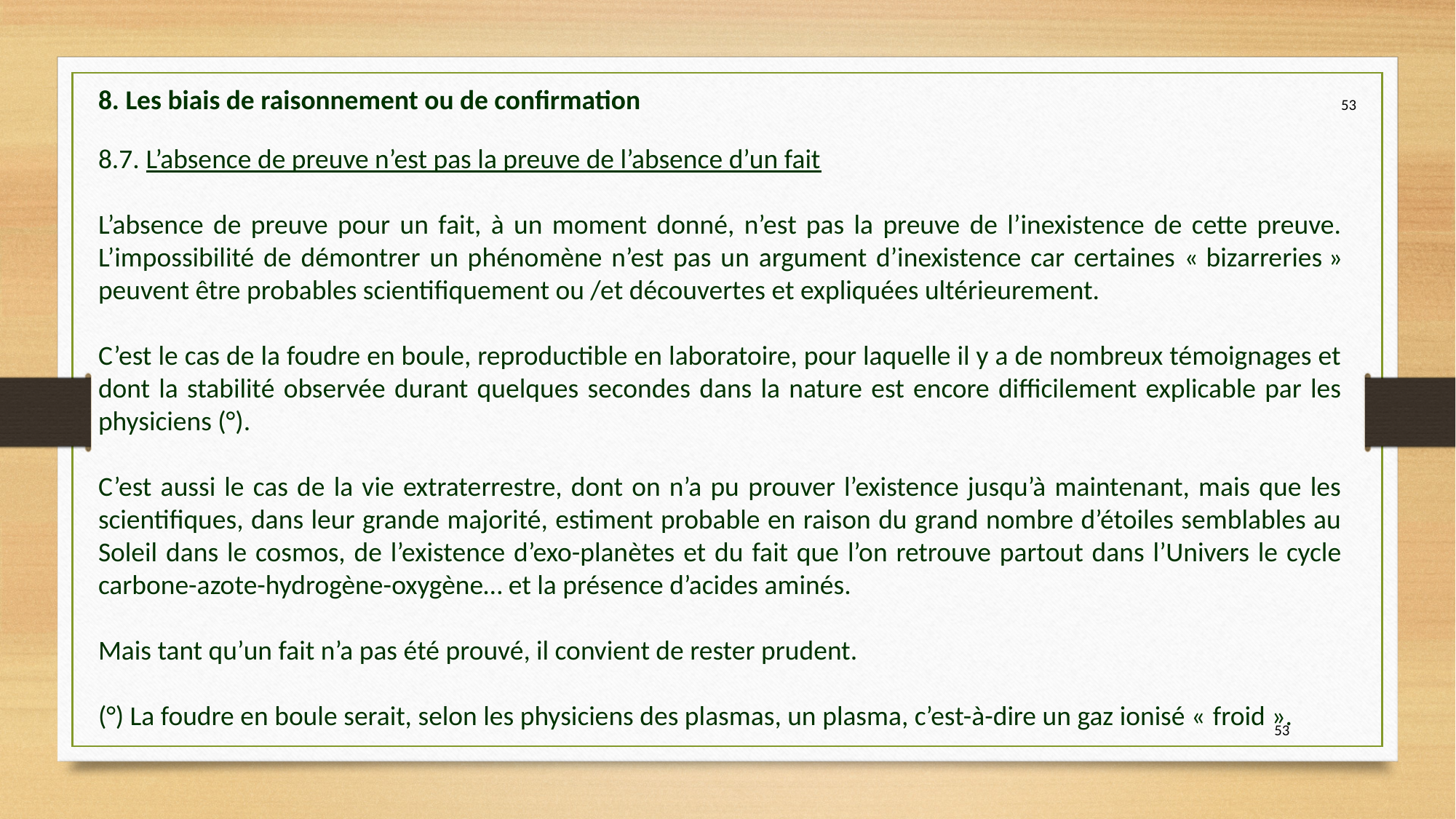

8. Les biais de raisonnement ou de confirmation
53
8.7. L’absence de preuve n’est pas la preuve de l’absence d’un fait

L’absence de preuve pour un fait, à un moment donné, n’est pas la preuve de l’inexistence de cette preuve. L’impossibilité de démontrer un phénomène n’est pas un argument d’inexistence car certaines « bizarreries » peuvent être probables scientifiquement ou /et découvertes et expliquées ultérieurement.

C’est le cas de la foudre en boule, reproductible en laboratoire, pour laquelle il y a de nombreux témoignages et dont la stabilité observée durant quelques secondes dans la nature est encore difficilement explicable par les physiciens (°).

C’est aussi le cas de la vie extraterrestre, dont on n’a pu prouver l’existence jusqu’à maintenant, mais que les scientifiques, dans leur grande majorité, estiment probable en raison du grand nombre d’étoiles semblables au Soleil dans le cosmos, de l’existence d’exo-planètes et du fait que l’on retrouve partout dans l’Univers le cycle carbone-azote-hydrogène-oxygène… et la présence d’acides aminés.

Mais tant qu’un fait n’a pas été prouvé, il convient de rester prudent.

(°) La foudre en boule serait, selon les physiciens des plasmas, un plasma, c’est-à-dire un gaz ionisé « froid ».
53